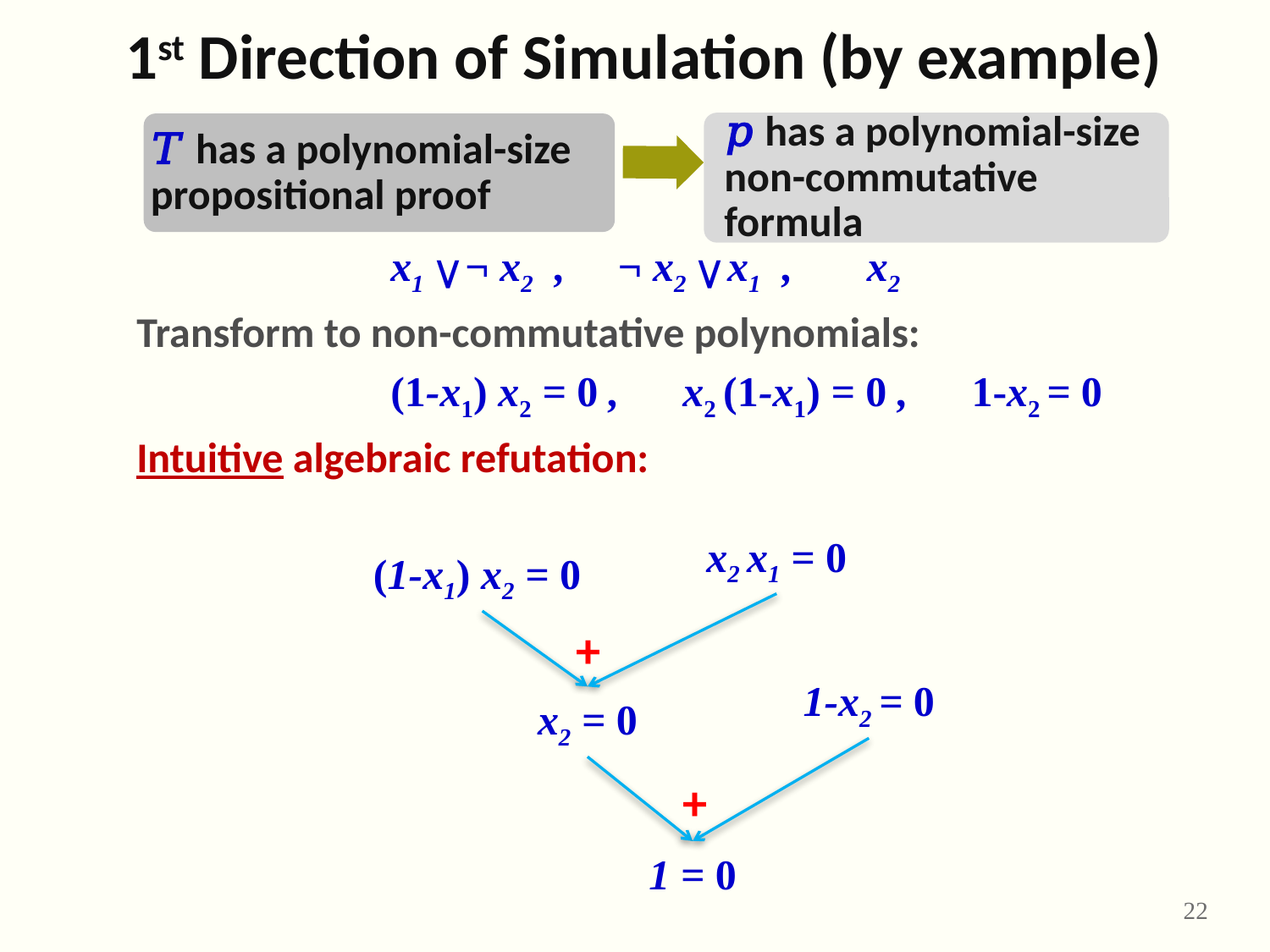

# 1st Direction of Simulation (by example)
𝑇 has a polynomial-size propositional proof

𝑝 has a polynomial-size non-commutative formula
		x1 ⋁ ¬ x2  ,     ¬ x2 ⋁ x1  ,       x2
Transform to non-commutative polynomials:
                        (1-x1) x2 = 0 ,      x2 (1-x1) = 0 ,      1-x2 = 0
Intuitive algebraic refutation:

x2 x1 = 0
(1-x1) x2 = 0
+
1-x2 = 0
x2 = 0
+
1 = 0
22